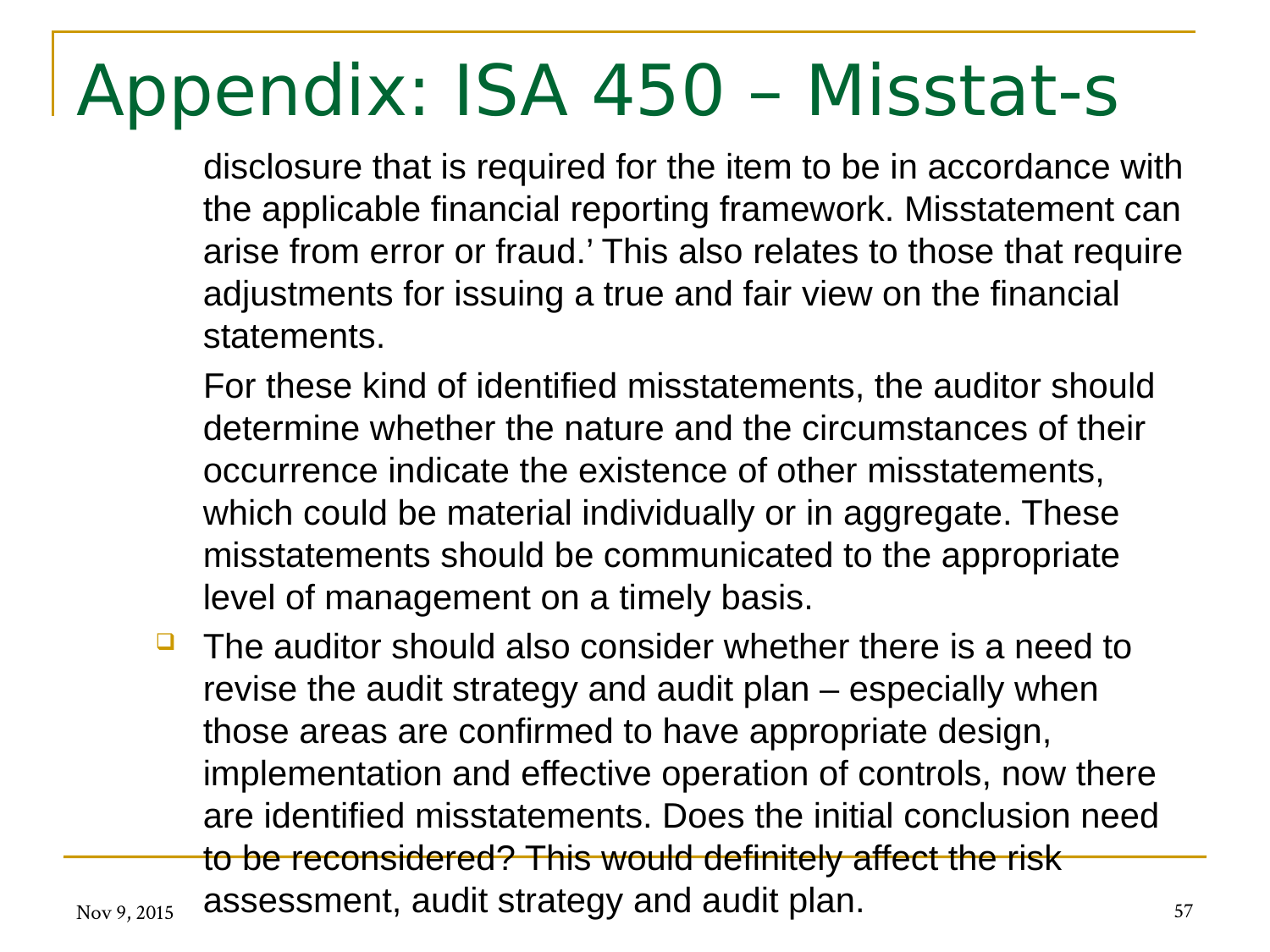

# Appendix: ISA 450 – Misstat-s
disclosure that is required for the item to be in accordance with the applicable financial reporting framework. Misstatement can arise from error or fraud.’ This also relates to those that require adjustments for issuing a true and fair view on the financial statements.
For these kind of identified misstatements, the auditor should determine whether the nature and the circumstances of their occurrence indicate the existence of other misstatements, which could be material individually or in aggregate. These misstatements should be communicated to the appropriate level of management on a timely basis.
The auditor should also consider whether there is a need to revise the audit strategy and audit plan – especially when those areas are confirmed to have appropriate design, implementation and effective operation of controls, now there are identified misstatements. Does the initial conclusion need to be reconsidered? This would definitely affect the risk assessment, audit strategy and audit plan.

Nov 9, 2015
57